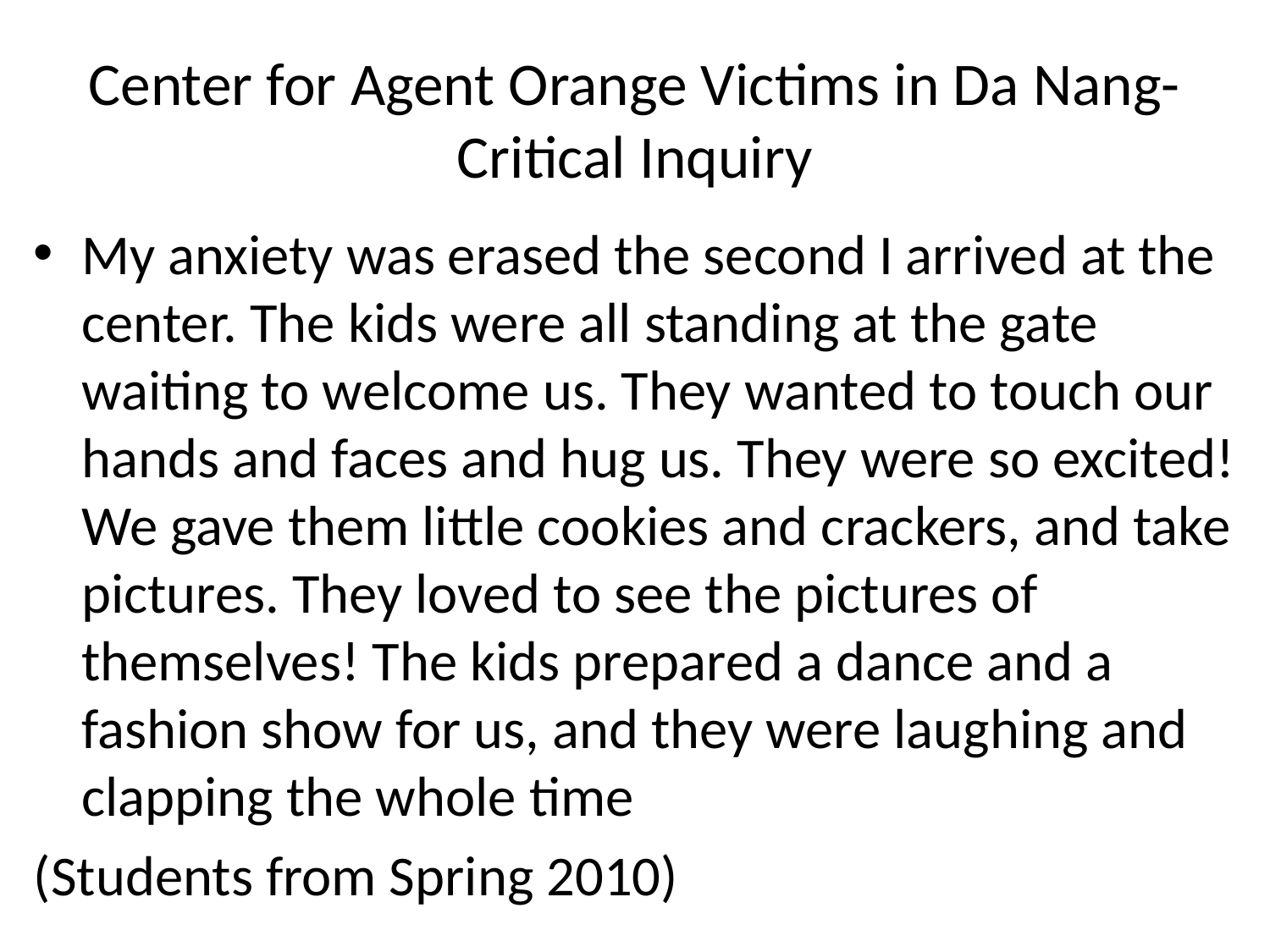

# Center for Agent Orange Victims in Da Nang- Critical Inquiry
My anxiety was erased the second I arrived at the center. The kids were all standing at the gate waiting to welcome us. They wanted to touch our hands and faces and hug us. They were so excited! We gave them little cookies and crackers, and take pictures. They loved to see the pictures of themselves! The kids prepared a dance and a fashion show for us, and they were laughing and clapping the whole time
(Students from Spring 2010)